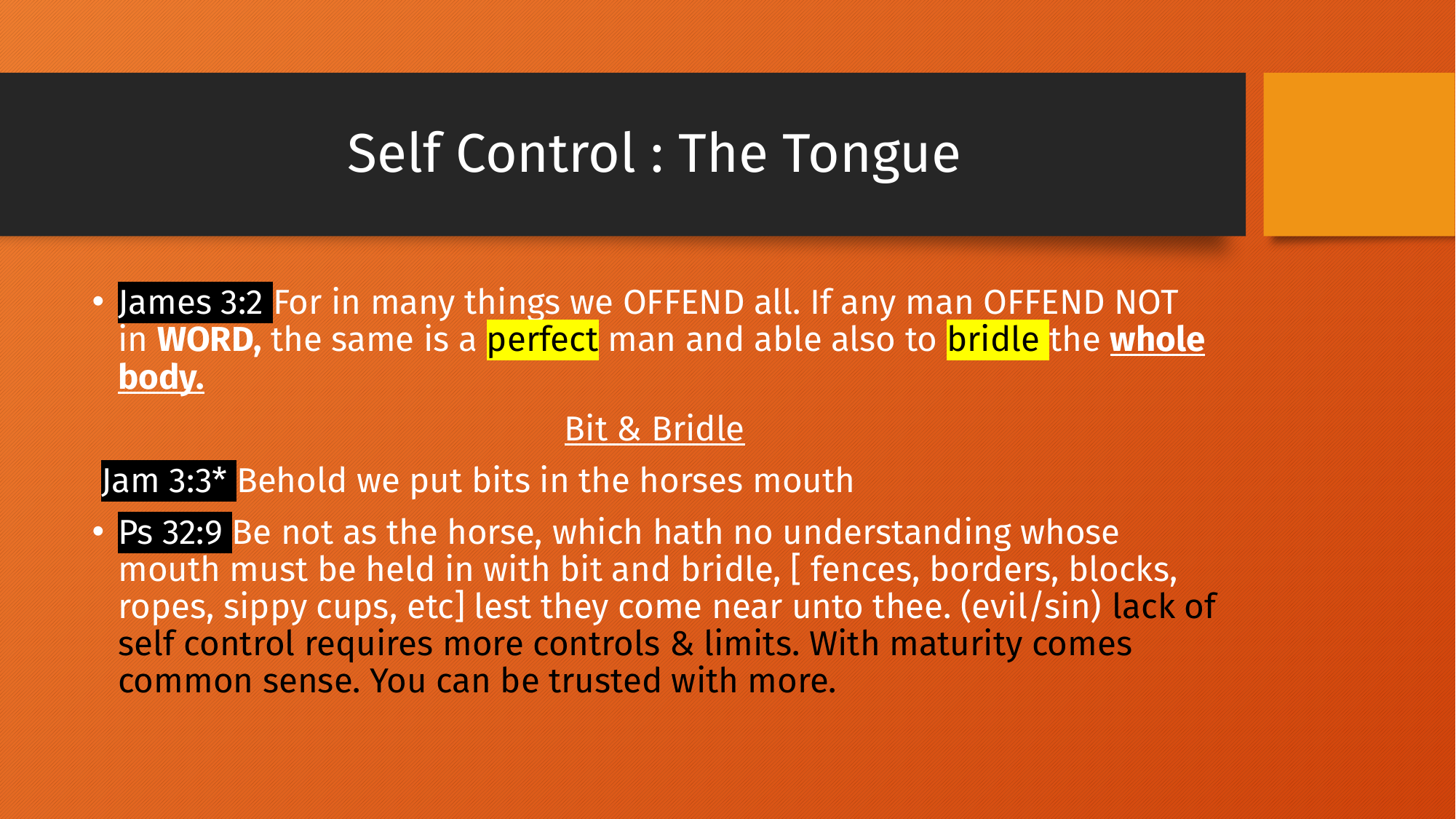

# Self Control : The Tongue
James 3:2 For in many things we OFFEND all. If any man OFFEND NOT in WORD, the same is a perfect man and able also to bridle the whole body.
Bit & Bridle
 Jam 3:3* Behold we put bits in the horses mouth
Ps 32:9 Be not as the horse, which hath no understanding whose mouth must be held in with bit and bridle, [ fences, borders, blocks, ropes, sippy cups, etc] lest they come near unto thee. (evil/sin) lack of self control requires more controls & limits. With maturity comes common sense. You can be trusted with more.